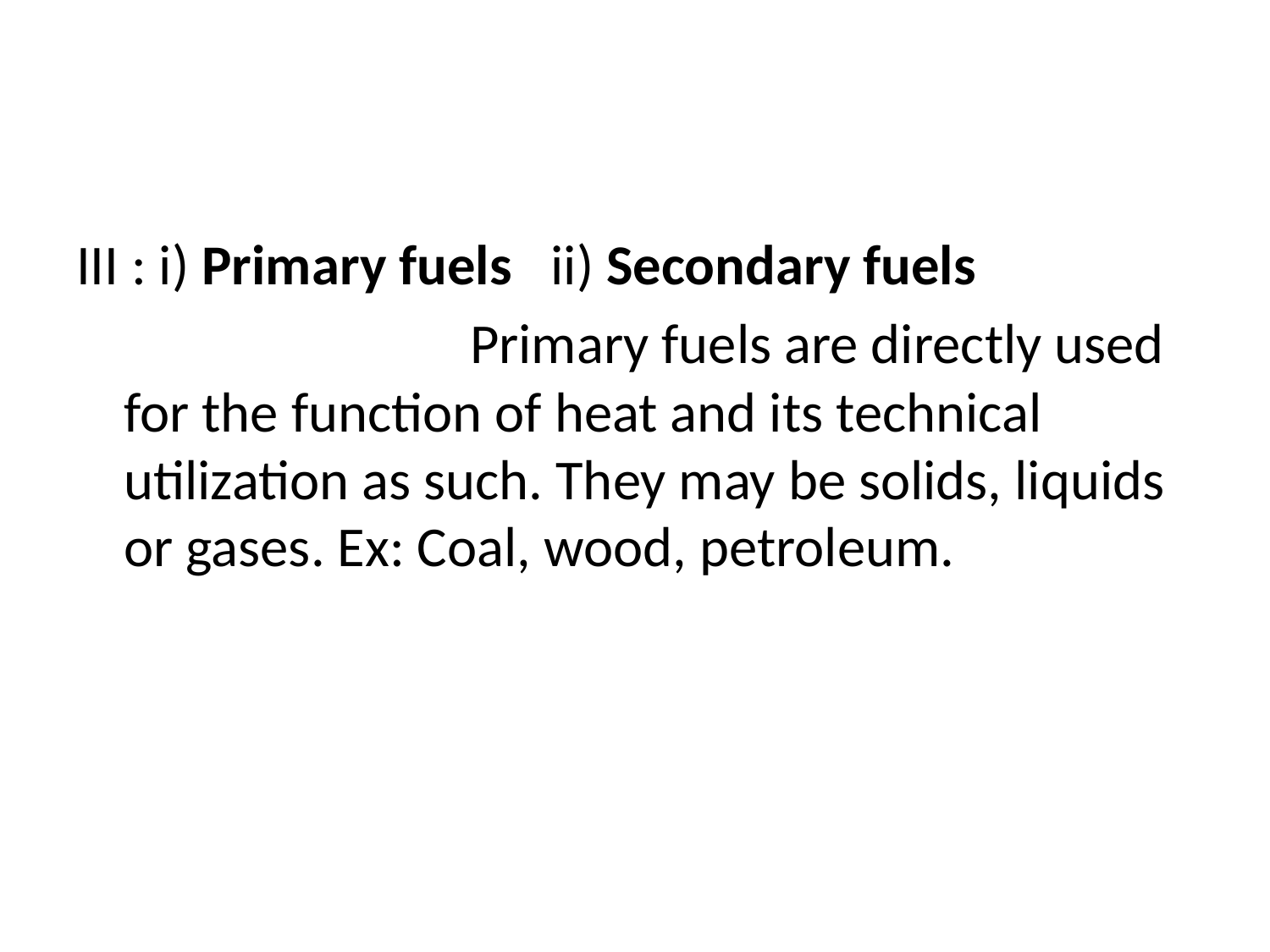

#
III : i) Primary fuels   ii) Secondary fuels
                               Primary fuels are directly used for the function of heat and its technical utilization as such. They may be solids, liquids or gases. Ex: Coal, wood, petroleum.